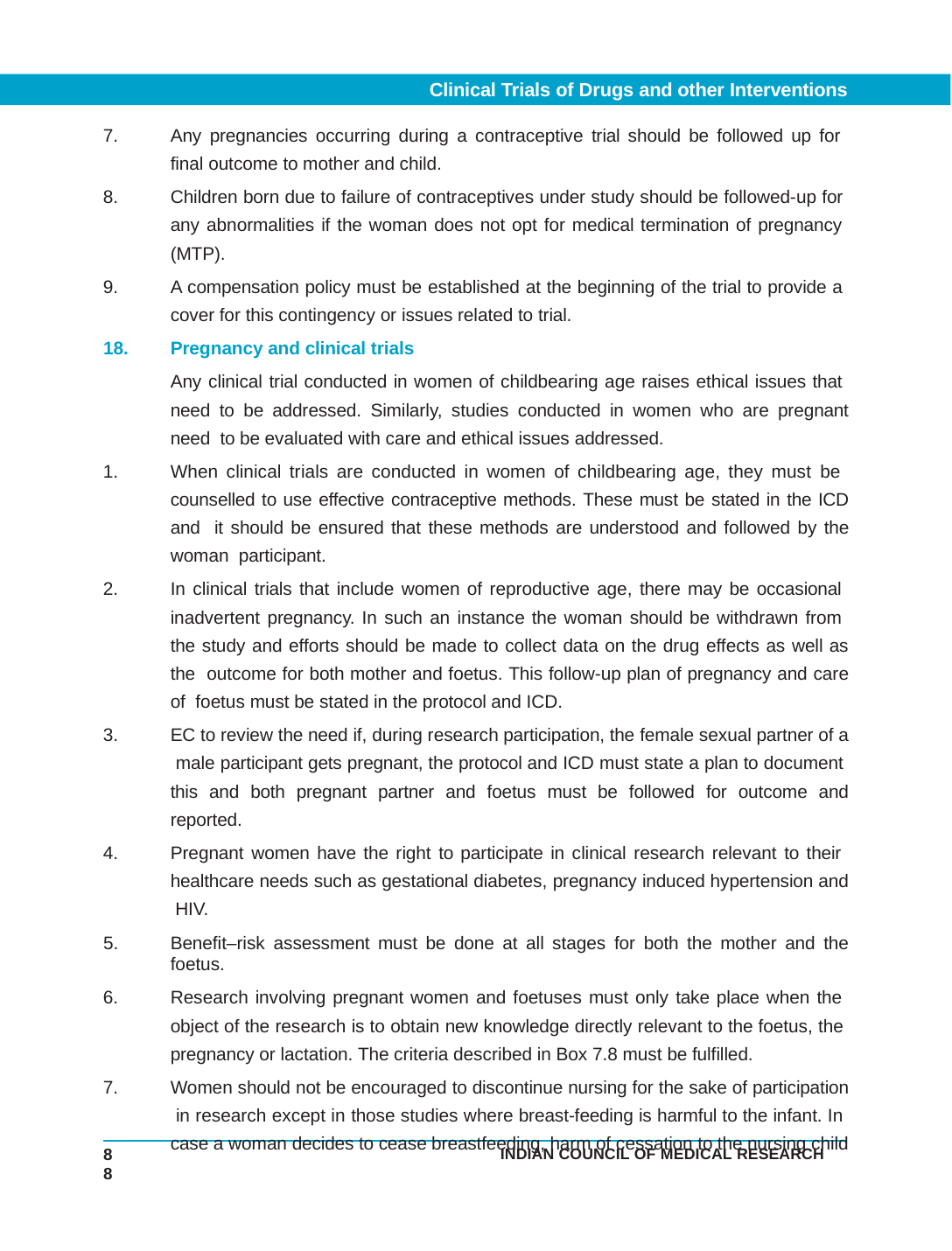

Clinical Trials of Drugs and other Interventions
Any pregnancies occurring during a contraceptive trial should be followed up for  final outcome to mother and child.
Children born due to failure of contraceptives under study should be followed-up for  any abnormalities if the woman does not opt for medical termination of pregnancy  (MTP).
A compensation policy must be established at the beginning of the trial to provide a  cover for this contingency or issues related to trial.
Pregnancy and clinical trials
Any clinical trial conducted in women of childbearing age raises ethical issues that  need to be addressed. Similarly, studies conducted in women who are pregnant need  to be evaluated with care and ethical issues addressed.
When clinical trials are conducted in women of childbearing age, they must be  counselled to use effective contraceptive methods. These must be stated in the ICD and  it should be ensured that these methods are understood and followed by the woman  participant.
In clinical trials that include women of reproductive age, there may be occasional  inadvertent pregnancy. In such an instance the woman should be withdrawn from  the study and efforts should be made to collect data on the drug effects as well as the  outcome for both mother and foetus. This follow-up plan of pregnancy and care of  foetus must be stated in the protocol and ICD.
EC to review the need if, during research participation, the female sexual partner of a  male participant gets pregnant, the protocol and ICD must state a plan to document  this and both pregnant partner and foetus must be followed for outcome and reported.
Pregnant women have the right to participate in clinical research relevant to their  healthcare needs such as gestational diabetes, pregnancy induced hypertension and  HIV.
Benefit–risk assessment must be done at all stages for both the mother and the foetus.
Research involving pregnant women and foetuses must only take place when the  object of the research is to obtain new knowledge directly relevant to the foetus, the  pregnancy or lactation. The criteria described in Box 7.8 must be fulfilled.
Women should not be encouraged to discontinue nursing for the sake of participation  in research except in those studies where breast-feeding is harmful to the infant. In  case a woman decides to cease breastfeeding, harm of cessation to the nursing child

88
INDIAN COUNCIL OF MEDICAL RESEARCH